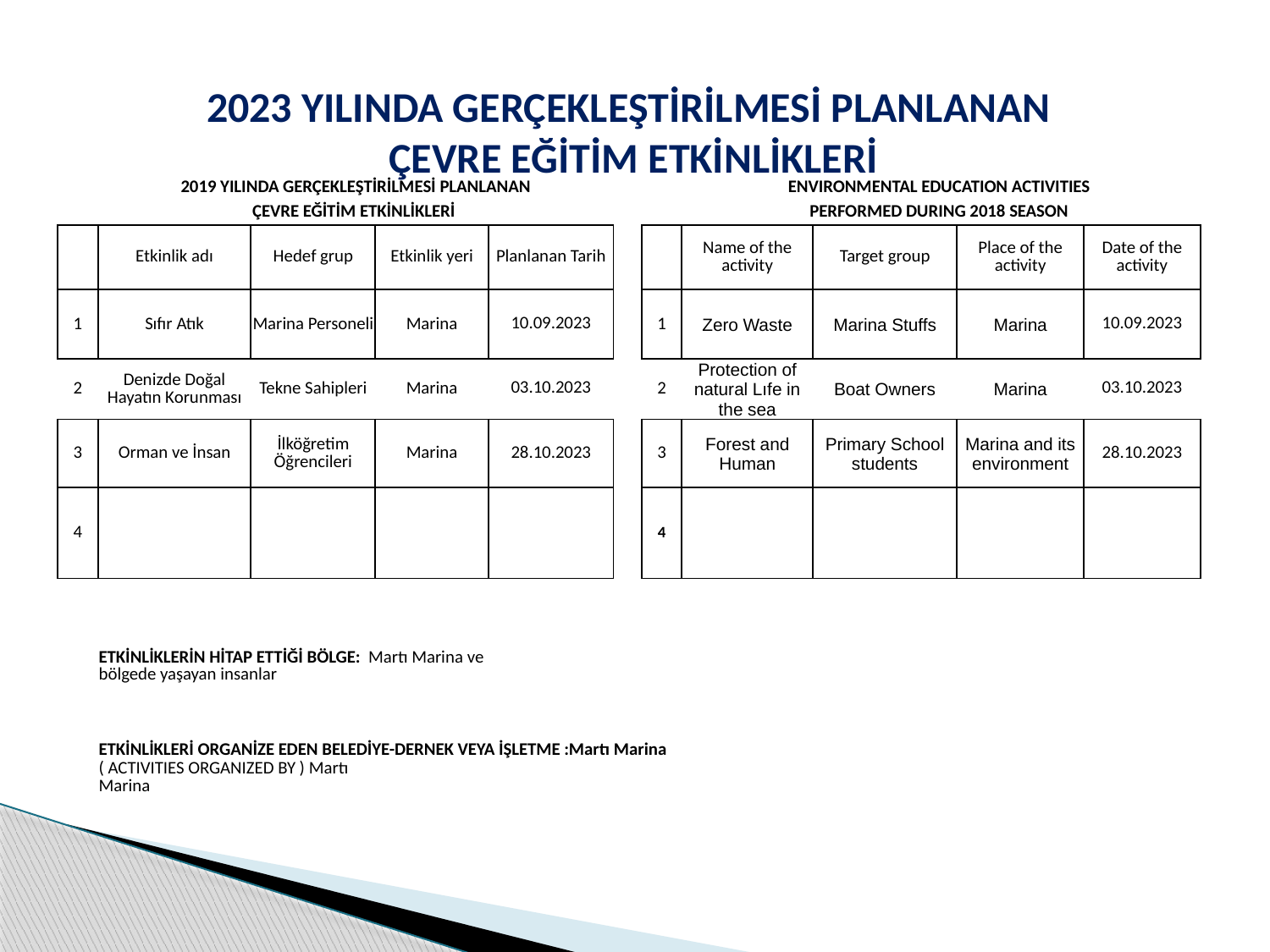

2023 YILINDA GERÇEKLEŞTİRİLMESİ PLANLANAN
 ÇEVRE EĞİTİM ETKİNLİKLERİ
|  | 2019 YILINDA GERÇEKLEŞTİRİLMESİ PLANLANAN |  |  |  |  |  | ENVIRONMENTAL EDUCATION ACTIVITIES |  |  |  |
| --- | --- | --- | --- | --- | --- | --- | --- | --- | --- | --- |
|  | ÇEVRE EĞİTİM ETKİNLİKLERİ |  |  |  |  |  | PERFORMED DURING 2018 SEASON |  |  |  |
|  | Etkinlik adı | Hedef grup | Etkinlik yeri | Planlanan Tarih |  |  | Name of the activity | Target group | Place of the activity | Date of the activity |
|  |  |  |  |  |  |  |  |  |  |  |
| 1 | Sıfır Atık | Marina Personeli | Marina | 10.09.2023 |  | 1 | Zero Waste | Marina Stuffs | Marina | 10.09.2023 |
| 2 | Denizde Doğal Hayatın Korunması | Tekne Sahipleri | Marina | 03.10.2023 |  | 2 | Protection of natural Lıfe in the sea | Boat Owners | Marina | 03.10.2023 |
| 3 | Orman ve İnsan | İlköğretim Öğrencileri | Marina | 28.10.2023 |  | 3 | Forest and Human | Primary School students | Marina and its environment | 28.10.2023 |
| 4 |  |  |  |  |  | 4 |  |  |  |  |
|  |  |  |  |  |  |  |  |  |  |  |
|  |  |  |  |  |  |  |  |  |  |  |
|  | ETKİNLİKLERİN HİTAP ETTİĞİ BÖLGE: Martı Marina ve bölgede yaşayan insanlar |  |  |  |  |  |  |  |  |  |
|  |  |  |  |  |  |  |  |  |  |  |
|  |  |  |  |  |  |  |  |  |  |  |
|  | ETKİNLİKLERİ ORGANİZE EDEN BELEDİYE-DERNEK VEYA İŞLETME :Martı Marina |  |  |  |  |  |  |  |  |  |
|  | ( ACTIVITIES ORGANIZED BY ) Martı Marina |  |  |  |  |  |  |  |  |  |